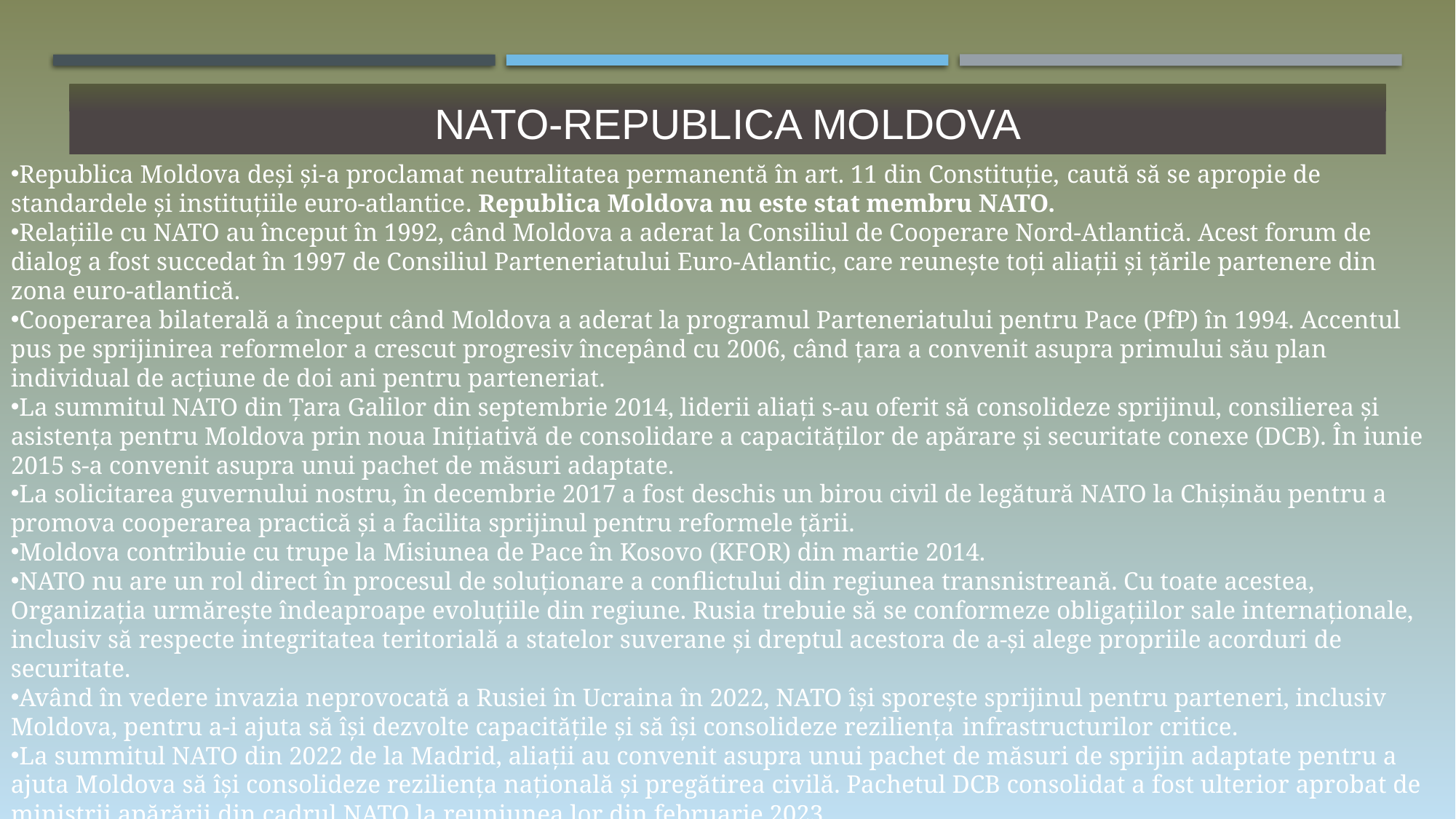

# NATO-REPUBLICA MOLDOVA
Republica Moldova deși și-a proclamat neutralitatea permanentă în art. 11 din Constituție, caută să se apropie de standardele și instituțiile euro-atlantice. Republica Moldova nu este stat membru NATO.
Relațiile cu NATO au început în 1992, când Moldova a aderat la Consiliul de Cooperare Nord-Atlantică. Acest forum de dialog a fost succedat în 1997 de Consiliul Parteneriatului Euro-Atlantic, care reunește toți aliații și țările partenere din zona euro-atlantică.
Cooperarea bilaterală a început când Moldova a aderat la programul Parteneriatului pentru Pace (PfP) în 1994. Accentul pus pe sprijinirea reformelor a crescut progresiv începând cu 2006, când țara a convenit asupra primului său plan individual de acțiune de doi ani pentru parteneriat.
La summitul NATO din Țara Galilor din septembrie 2014, liderii aliați s-au oferit să consolideze sprijinul, consilierea și asistența pentru Moldova prin noua Inițiativă de consolidare a capacităților de apărare și securitate conexe (DCB). În iunie 2015 s-a convenit asupra unui pachet de măsuri adaptate.
La solicitarea guvernului nostru, în decembrie 2017 a fost deschis un birou civil de legătură NATO la Chișinău pentru a promova cooperarea practică și a facilita sprijinul pentru reformele țării.
Moldova contribuie cu trupe la Misiunea de Pace în Kosovo (KFOR) din martie 2014.
NATO nu are un rol direct în procesul de soluționare a conflictului din regiunea transnistreană. Cu toate acestea, Organizația urmărește îndeaproape evoluțiile din regiune. Rusia trebuie să se conformeze obligațiilor sale internaționale, inclusiv să respecte integritatea teritorială a statelor suverane și dreptul acestora de a-și alege propriile acorduri de securitate.
Având în vedere invazia neprovocată a Rusiei în Ucraina în 2022, NATO își sporește sprijinul pentru parteneri, inclusiv Moldova, pentru a-i ajuta să își dezvolte capacitățile și să își consolideze reziliența infrastructurilor critice.
La summitul NATO din 2022 de la Madrid, aliații au convenit asupra unui pachet de măsuri de sprijin adaptate pentru a ajuta Moldova să își consolideze reziliența națională și pregătirea civilă. Pachetul DCB consolidat a fost ulterior aprobat de miniștrii apărării din cadrul NATO la reuniunea lor din februarie 2023.